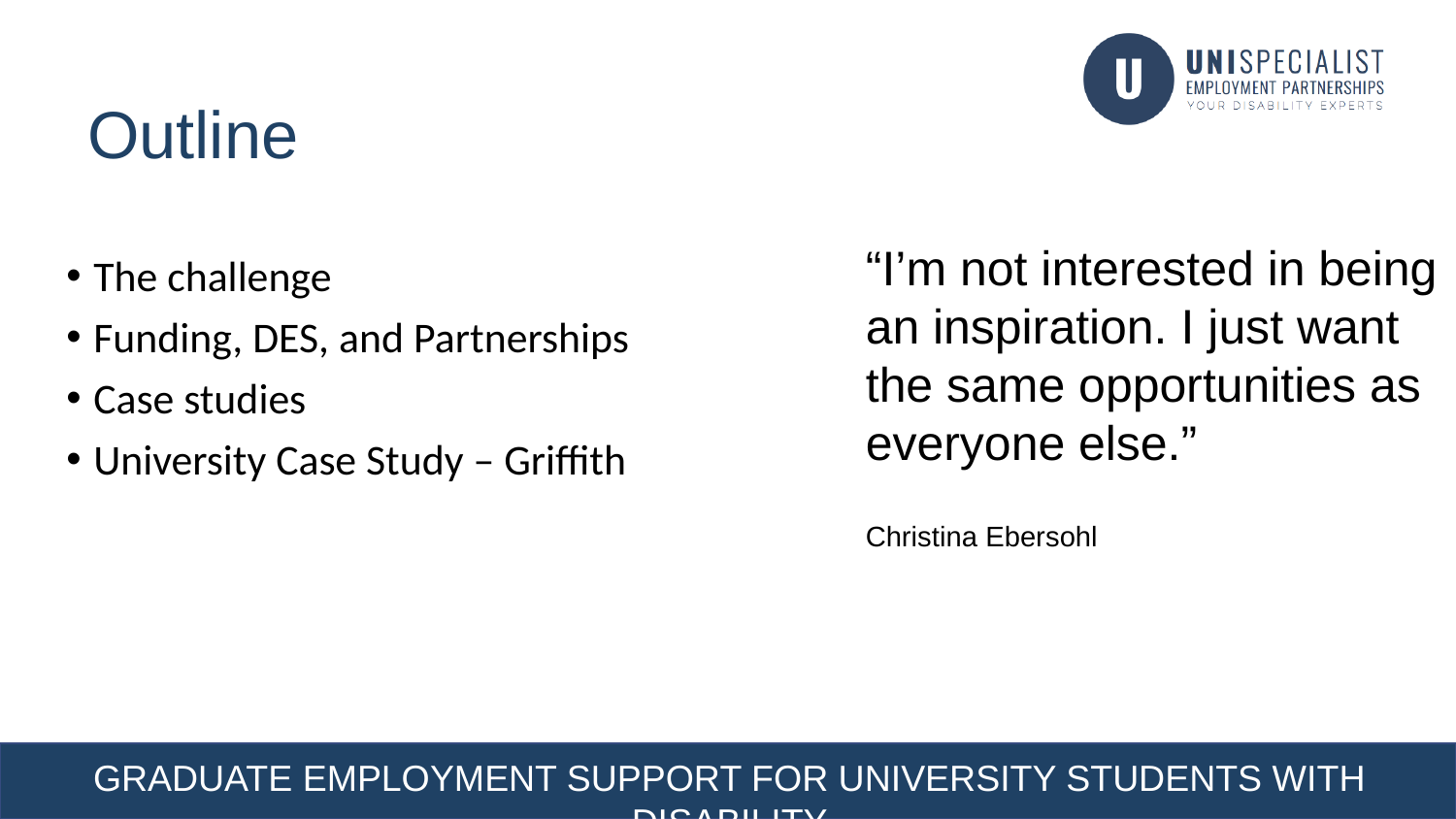

# Outline
“I’m not interested in being an inspiration. I just want the same opportunities as everyone else.”

Christina Ebersohl
The challenge
Funding, DES, and Partnerships
Case studies
University Case Study – Griffith